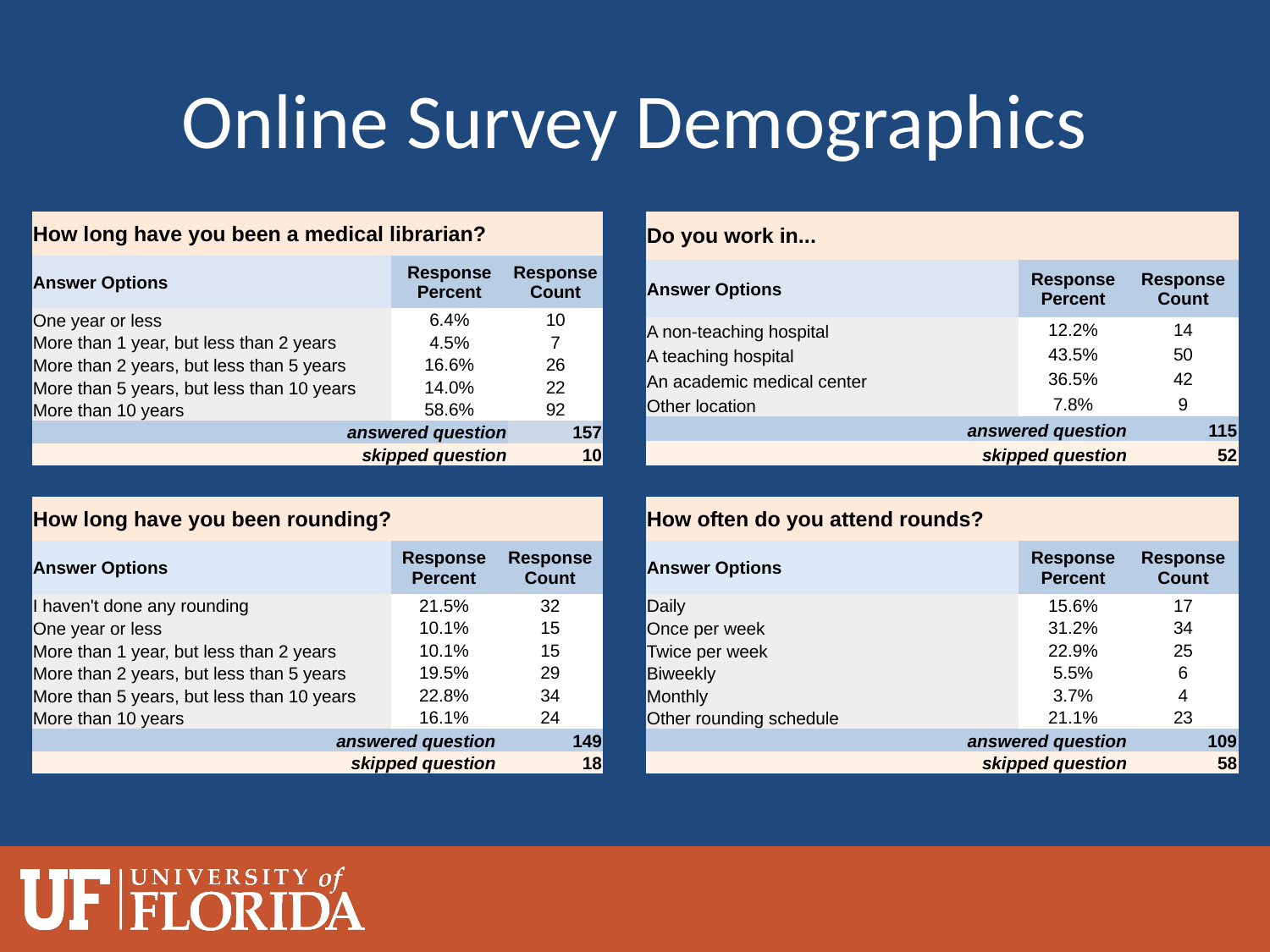

# Online Survey Demographics
| How long have you been a medical librarian? |  |  |
| --- | --- | --- |
| Answer Options | Response Percent | Response Count |
| One year or less | 6.4% | 10 |
| More than 1 year, but less than 2 years | 4.5% | 7 |
| More than 2 years, but less than 5 years | 16.6% | 26 |
| More than 5 years, but less than 10 years | 14.0% | 22 |
| More than 10 years | 58.6% | 92 |
| answered question |  | 157 |
| skipped question |  | 10 |
| Do you work in... |  |  |
| --- | --- | --- |
| Answer Options | Response Percent | Response Count |
| A non-teaching hospital | 12.2% | 14 |
| A teaching hospital | 43.5% | 50 |
| An academic medical center | 36.5% | 42 |
| Other location | 7.8% | 9 |
| answered question |  | 115 |
| skipped question |  | 52 |
| How long have you been rounding? |  |  |
| --- | --- | --- |
| Answer Options | Response Percent | Response Count |
| I haven't done any rounding | 21.5% | 32 |
| One year or less | 10.1% | 15 |
| More than 1 year, but less than 2 years | 10.1% | 15 |
| More than 2 years, but less than 5 years | 19.5% | 29 |
| More than 5 years, but less than 10 years | 22.8% | 34 |
| More than 10 years | 16.1% | 24 |
| answered question |  | 149 |
| skipped question |  | 18 |
| How often do you attend rounds? |  |  |
| --- | --- | --- |
| Answer Options | Response Percent | Response Count |
| Daily | 15.6% | 17 |
| Once per week | 31.2% | 34 |
| Twice per week | 22.9% | 25 |
| Biweekly | 5.5% | 6 |
| Monthly | 3.7% | 4 |
| Other rounding schedule | 21.1% | 23 |
| answered question |  | 109 |
| skipped question |  | 58 |